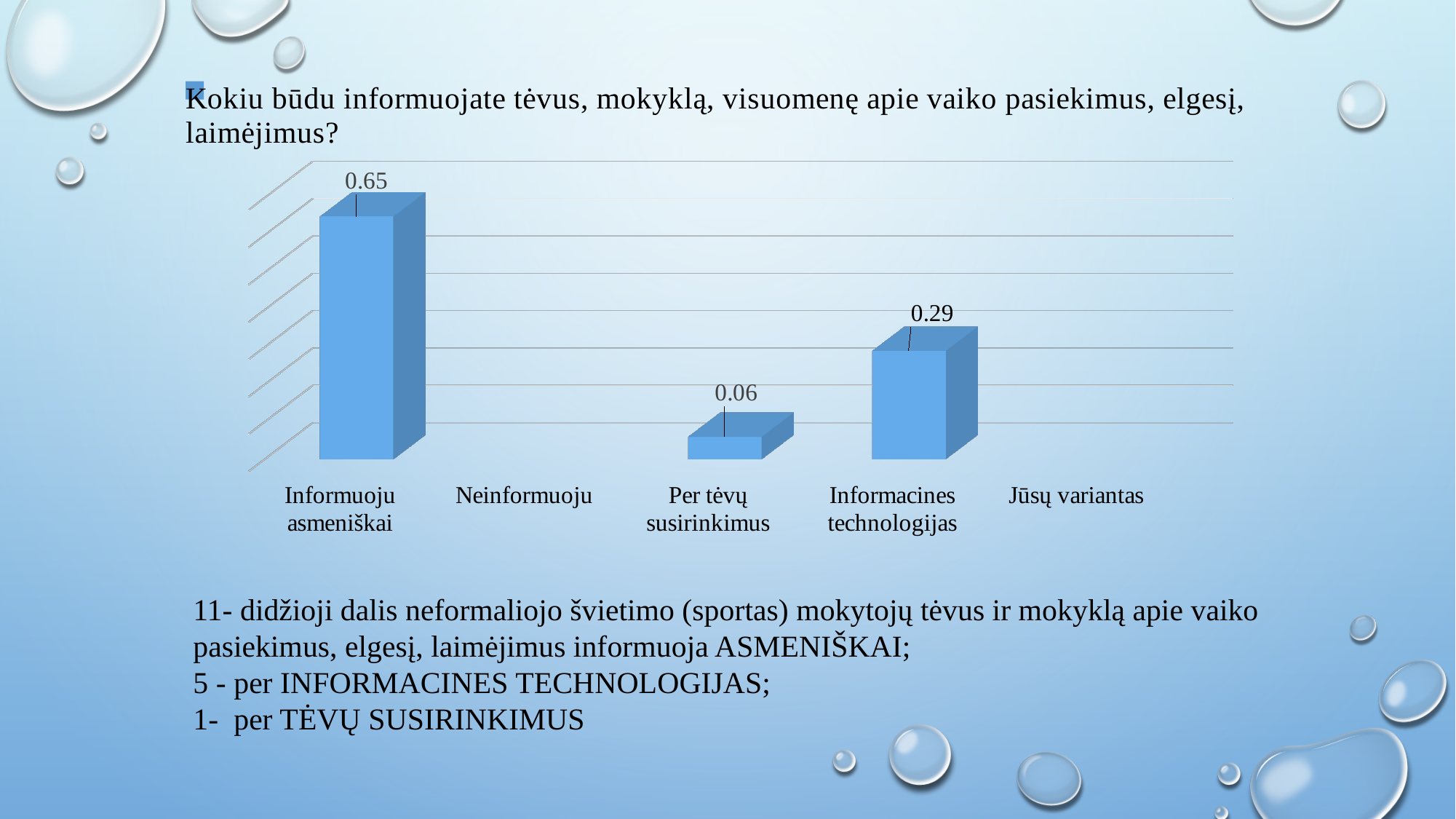

[unsupported chart]

11- didžioji dalis neformaliojo švietimo (sportas) mokytojų tėvus ir mokyklą apie vaiko pasiekimus, elgesį, laimėjimus informuoja ASMENIŠKAI;
5 - per INFORMACINES TECHNOLOGIJAS;
1-  per TĖVŲ SUSIRINKIMUS